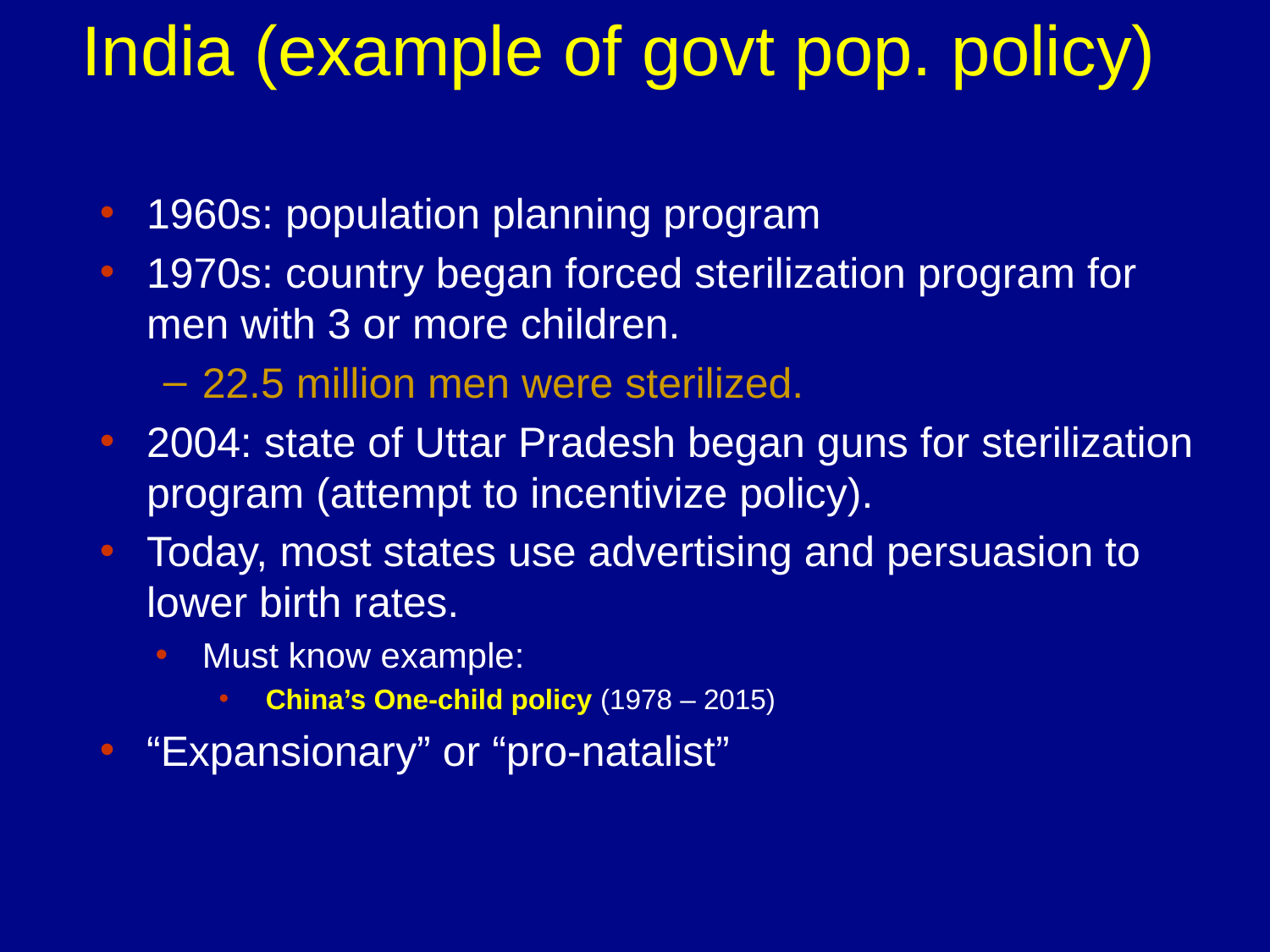

India (example of govt pop. policy)
1960s: population planning program
1970s: country began forced sterilization program for men with 3 or more children.
22.5 million men were sterilized.
2004: state of Uttar Pradesh began guns for sterilization program (attempt to incentivize policy).
Today, most states use advertising and persuasion to lower birth rates.
Must know example:
China’s One-child policy (1978 – 2015)
“Expansionary” or “pro-natalist”